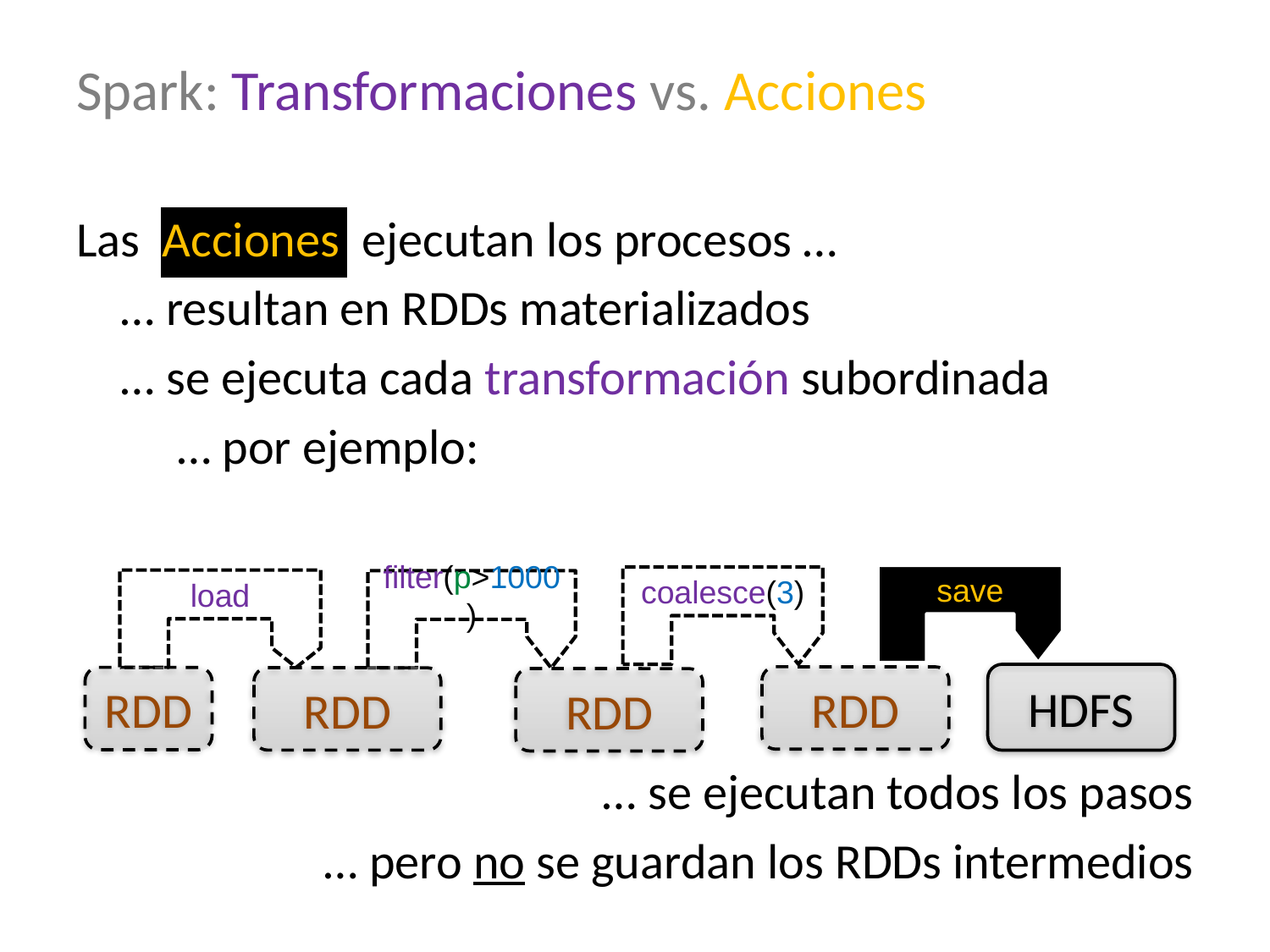

# Spark: Transformaciones vs. Acciones
Las  Acciones  ejecutan los procesos …
    … resultan en RDDs materializados
    … se ejecuta cada transformación subordinada
         … por ejemplo:

… se ejecutan todos los pasos
… pero no se guardan los RDDs intermedios

save

coalesce(3)

load

filter(p>1000)

HDFS
RDD
RDD
RDD
RDD